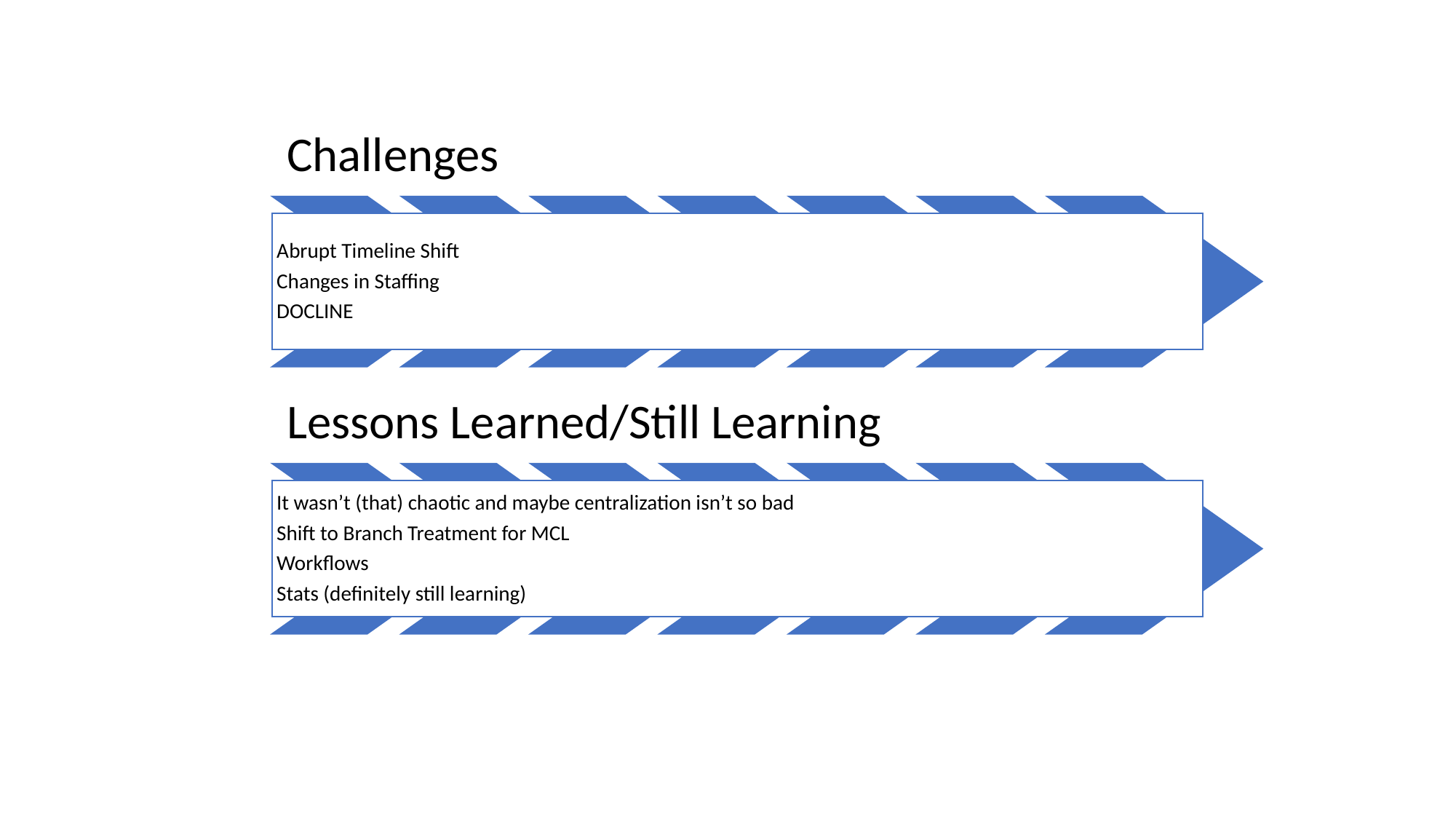

Challenges and Lessons Learned/Still Learning
Challenges
Abrupt Timeline Shift
Changes in Staffing
DOCLINE
Lessons Learned/Still Learning
It wasn’t (that) chaotic and maybe centralization isn’t so bad
Shift to Branch Treatment for MCL
Workflows
Stats (definitely still learning)
Challenges
Abrupt Timeline Shift
Changes in Staffing
DOCLINE
Lessons Learned/Still Learning
It wasn’t (that) chaotic and maybe centralization isn’t so bad
Shift to Branch Treatment for MCL
Workflows
Stats (definitely still learning)